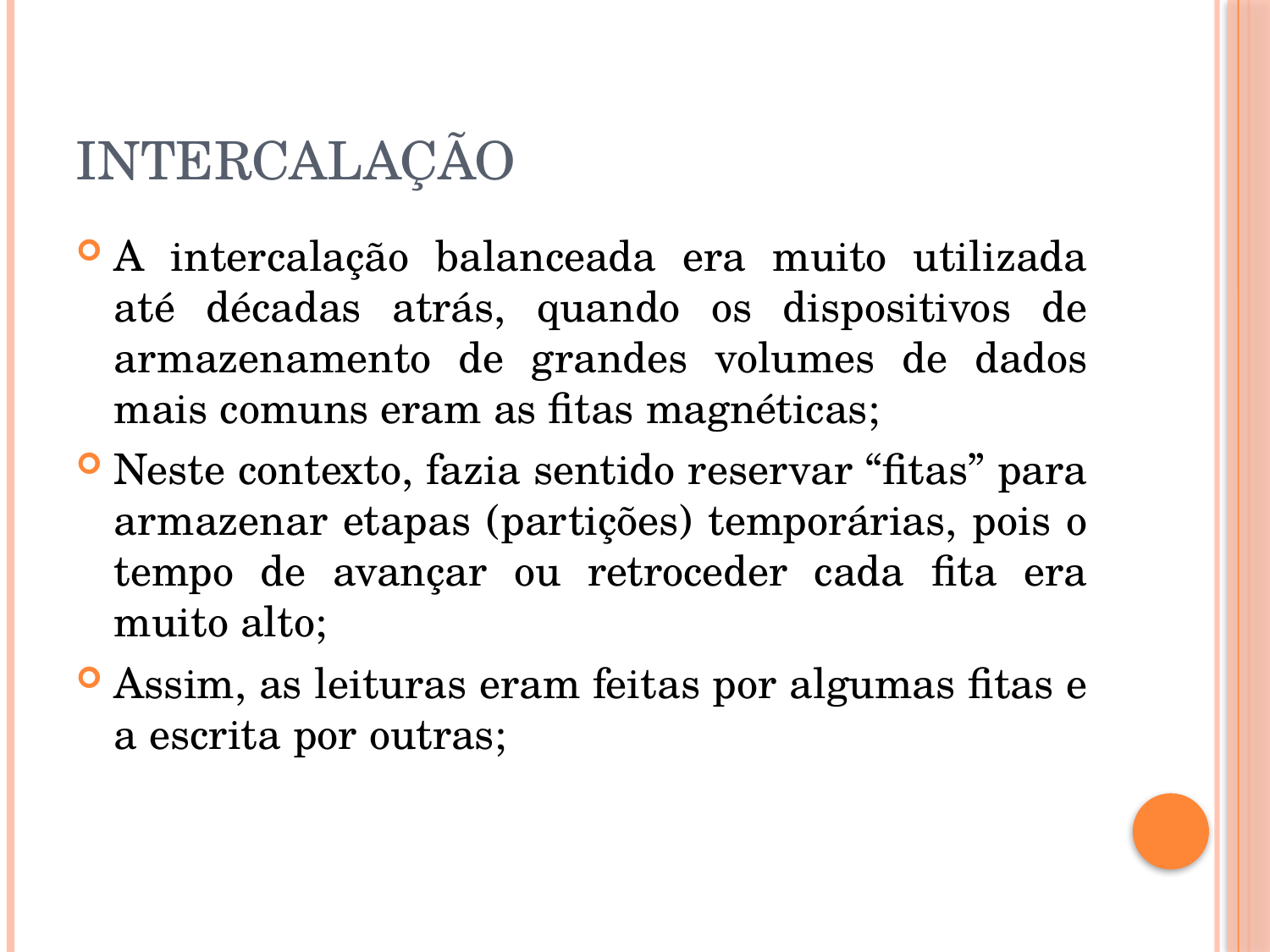

# Intercalação
A intercalação balanceada era muito utilizada até décadas atrás, quando os dispositivos de armazenamento de grandes volumes de dados mais comuns eram as fitas magnéticas;
Neste contexto, fazia sentido reservar “fitas” para armazenar etapas (partições) temporárias, pois o tempo de avançar ou retroceder cada fita era muito alto;
Assim, as leituras eram feitas por algumas fitas e a escrita por outras;